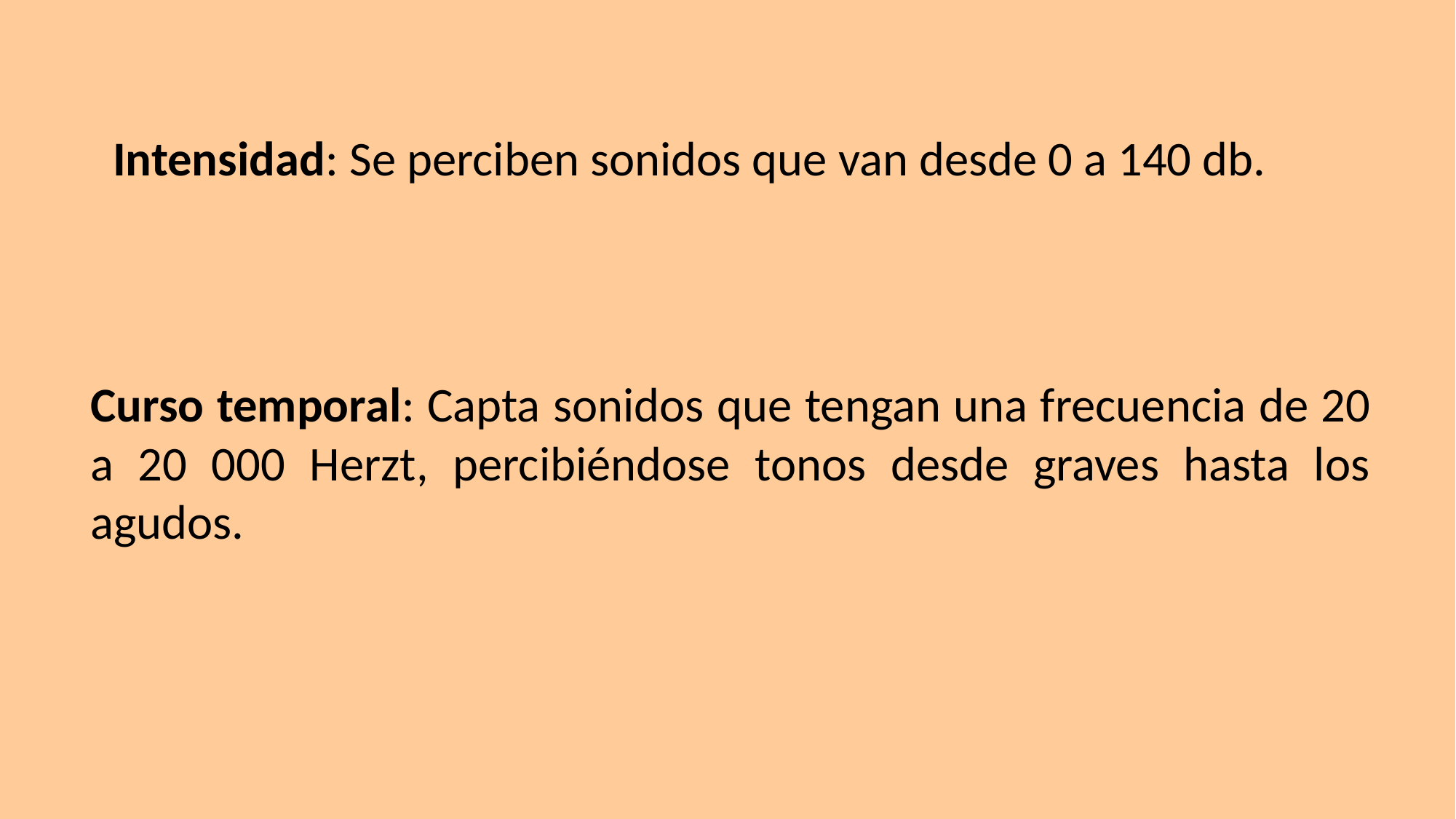

Intensidad: Se perciben sonidos que van desde 0 a 140 db.

Curso temporal: Capta sonidos que tengan una frecuencia de 20 a 20 000 Herzt, percibiéndose tonos desde graves hasta los agudos.